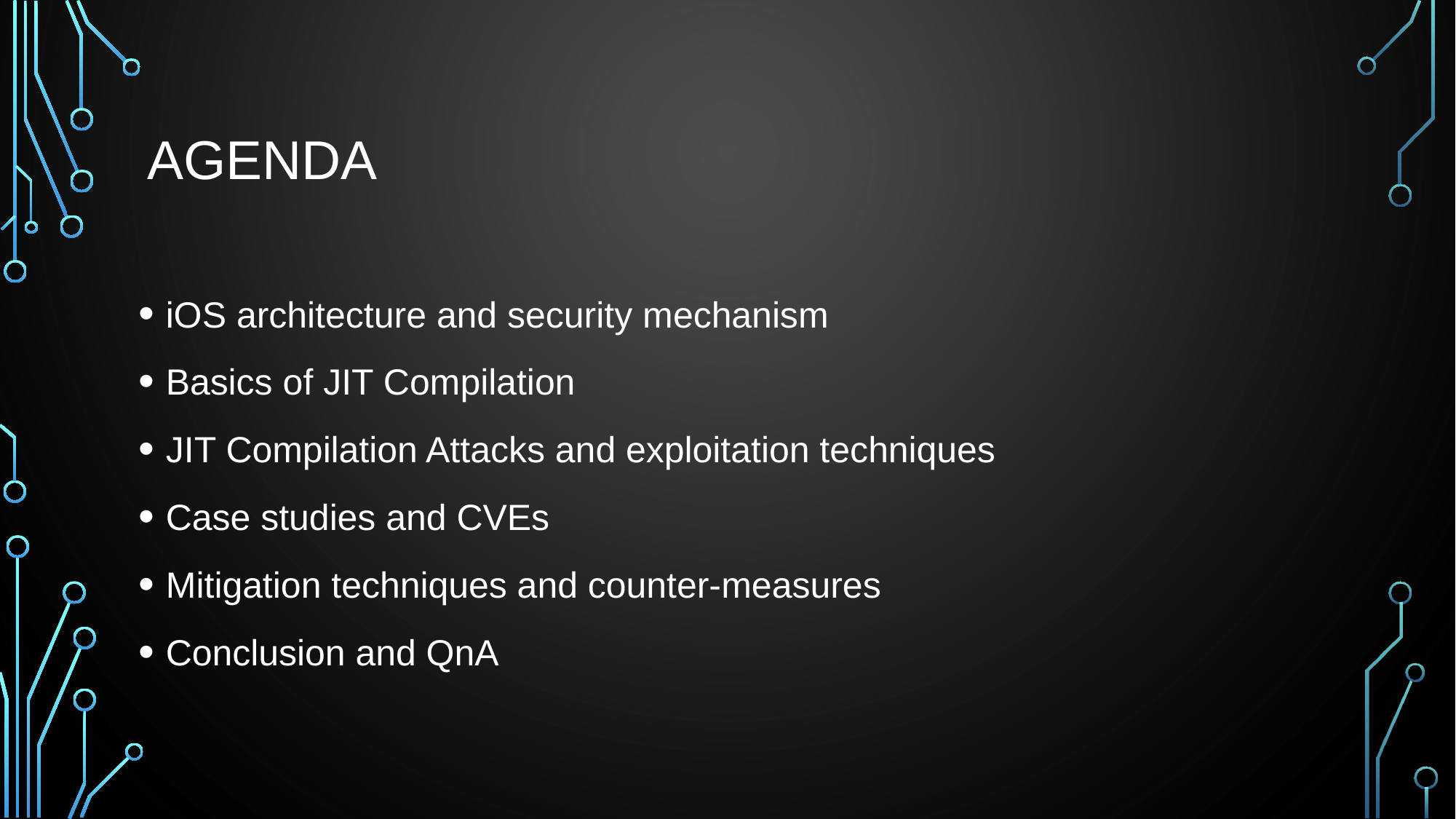

# Agenda
iOS architecture and security mechanism
Basics of JIT Compilation
JIT Compilation Attacks and exploitation techniques
Case studies and CVEs
Mitigation techniques and counter-measures
Conclusion and QnA